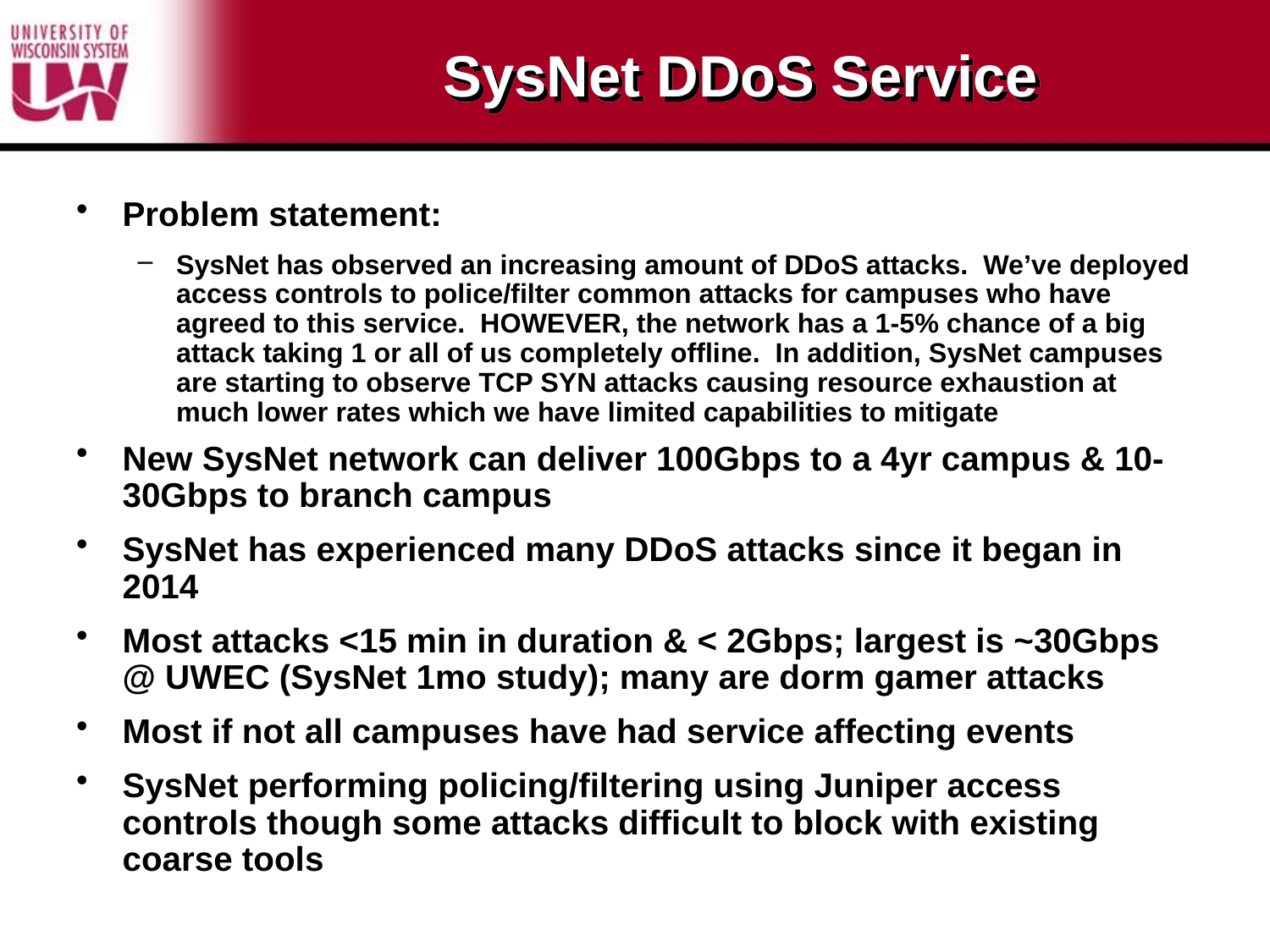

# SysNet DDoS Service
Problem statement:
SysNet has observed an increasing amount of DDoS attacks.  We’ve deployed access controls to police/filter common attacks for campuses who have agreed to this service.  HOWEVER, the network has a 1-5% chance of a big attack taking 1 or all of us completely offline.  In addition, SysNet campuses are starting to observe TCP SYN attacks causing resource exhaustion at much lower rates which we have limited capabilities to mitigate
New SysNet network can deliver 100Gbps to a 4yr campus & 10-30Gbps to branch campus
SysNet has experienced many DDoS attacks since it began in 2014
Most attacks <15 min in duration & < 2Gbps; largest is ~30Gbps @ UWEC (SysNet 1mo study); many are dorm gamer attacks
Most if not all campuses have had service affecting events
SysNet performing policing/filtering using Juniper access controls though some attacks difficult to block with existing coarse tools